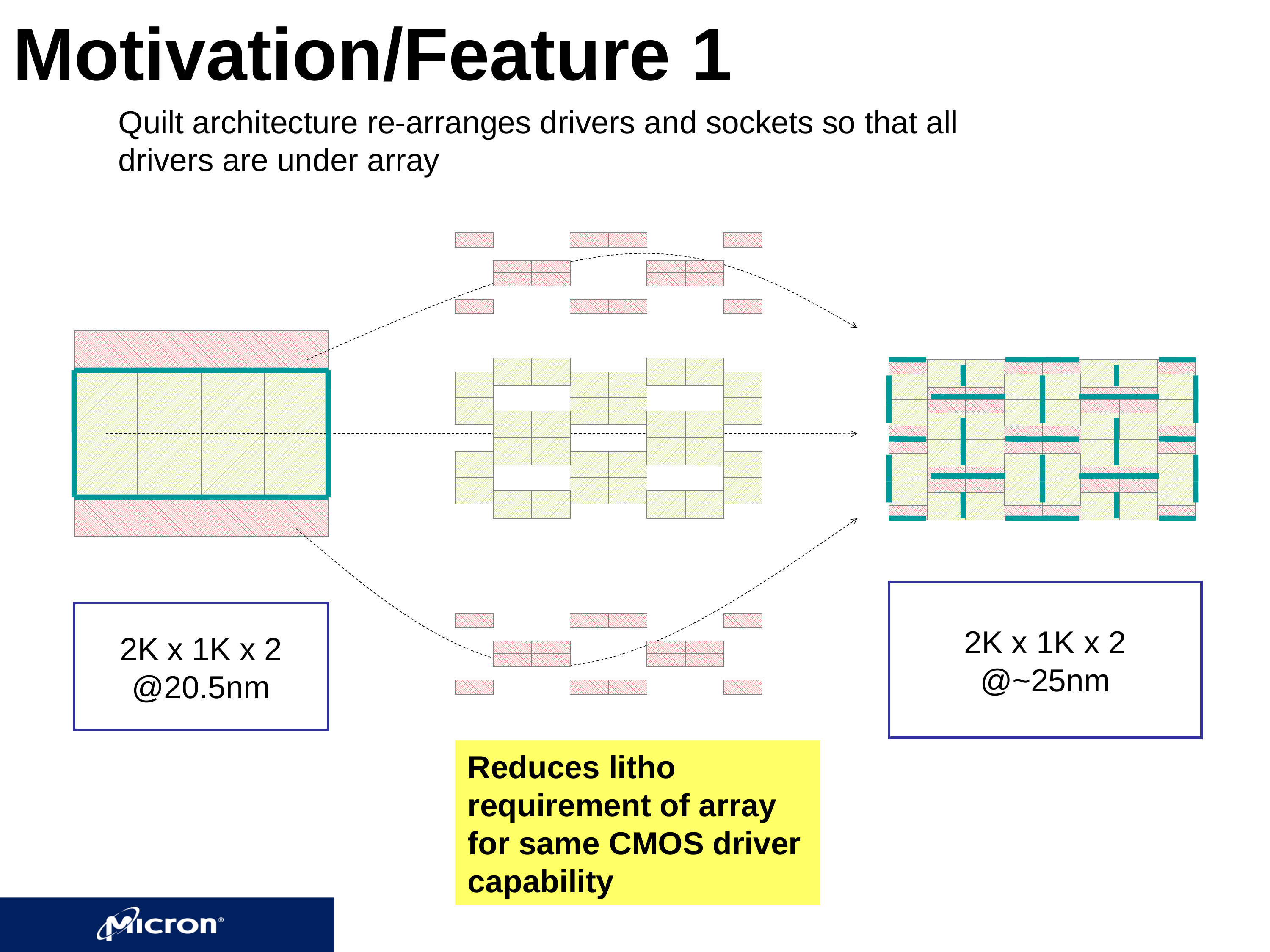

Motivation/Feature 1
Quilt architecture re-arranges drivers and sockets so that all drivers are under array

2K x 1K x 2
@20.5nm
2K x 1K x 2
@~25nm

Reduces litho requirement of array for same CMOS driver capability